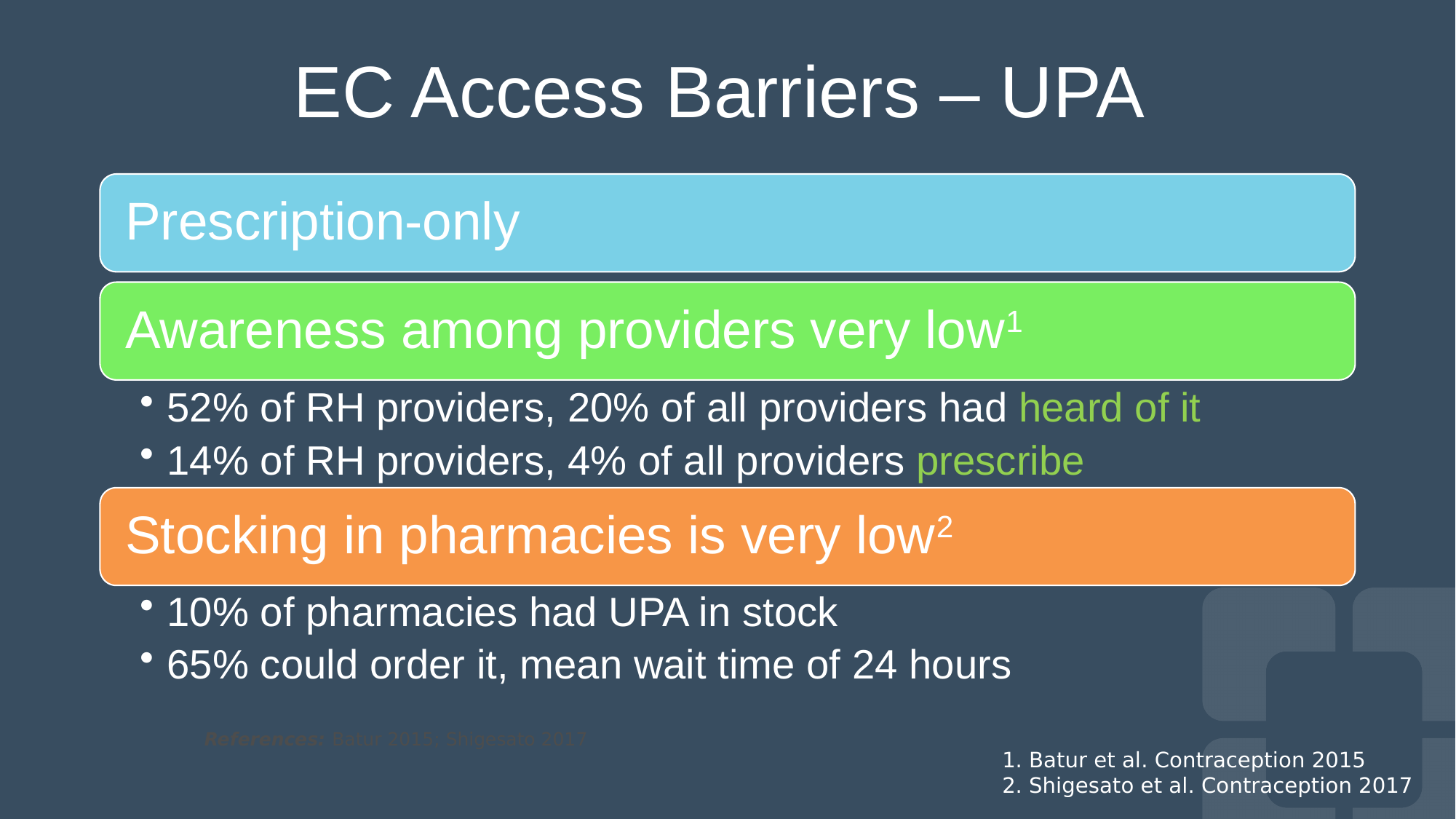

# EC Access Barriers – UPA
Prescription-only
Awareness among providers very low1
52% of RH providers, 20% of all providers had heard of it
14% of RH providers, 4% of all providers prescribe
Stocking in pharmacies is very low2
10% of pharmacies had UPA in stock
65% could order it, mean wait time of 24 hours
 References: Batur 2015; Shigesato 2017
1. Batur et al. Contraception 2015
2. Shigesato et al. Contraception 2017